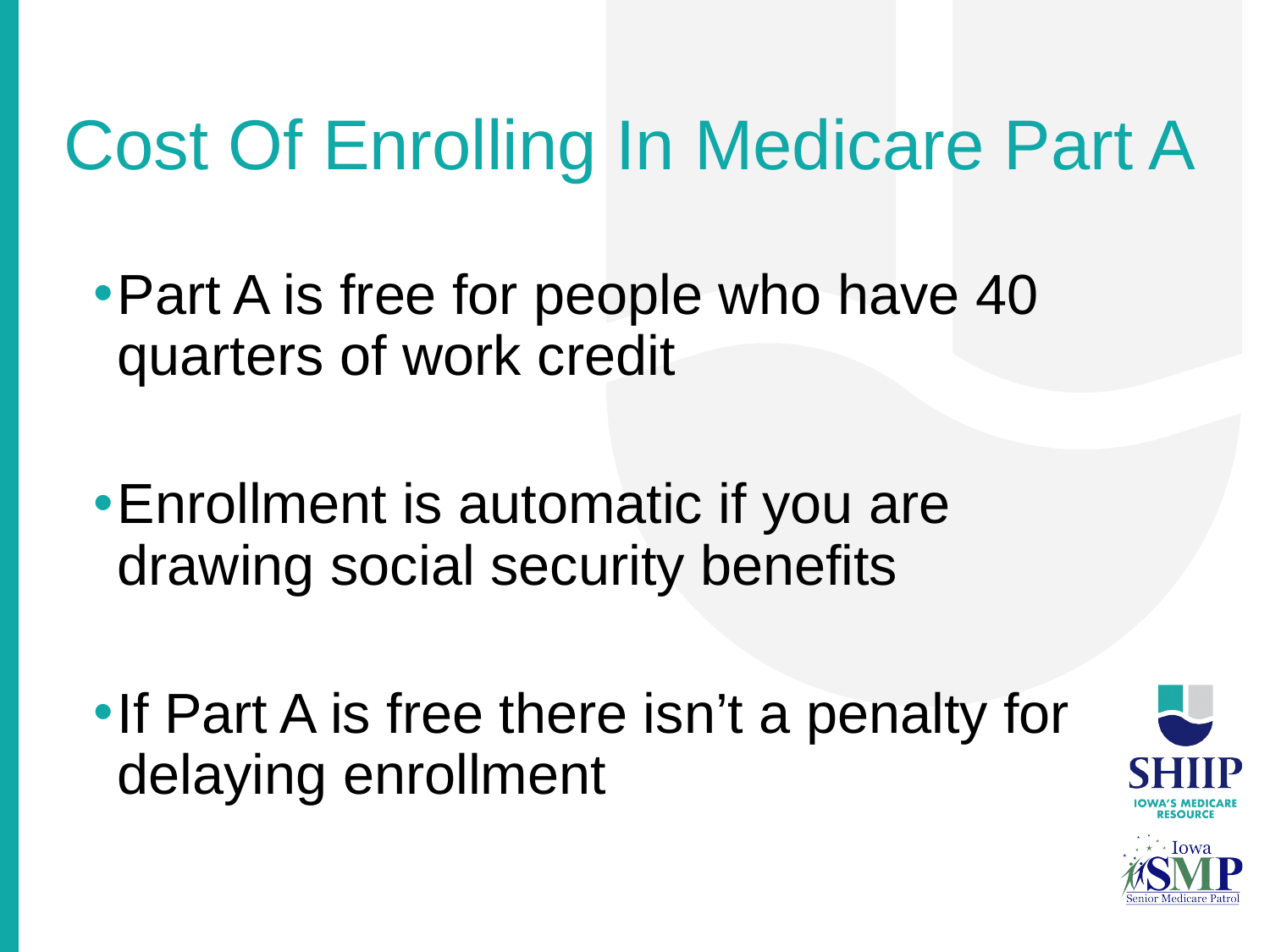

# Cost Of Enrolling In Medicare Part A
Part A is free for people who have 40 quarters of work credit

Enrollment is automatic if you are drawing social security benefits

If Part A is free there isn’t a penalty for delaying enrollment